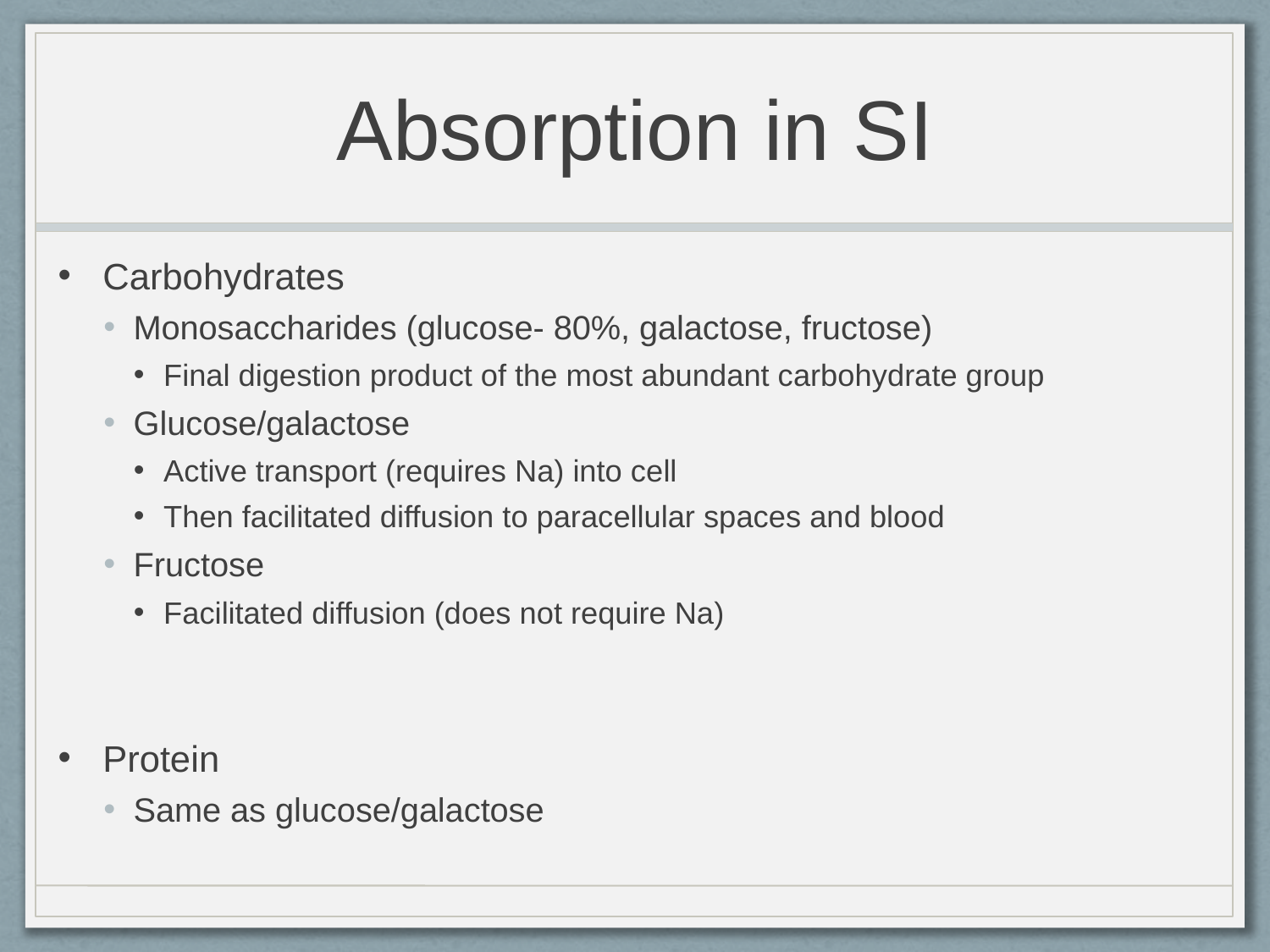

# Absorption in SI
Carbohydrates
Monosaccharides (glucose- 80%, galactose, fructose)
Final digestion product of the most abundant carbohydrate group
Glucose/galactose
Active transport (requires Na) into cell
Then facilitated diffusion to paracellular spaces and blood
Fructose
Facilitated diffusion (does not require Na)

Protein
Same as glucose/galactose